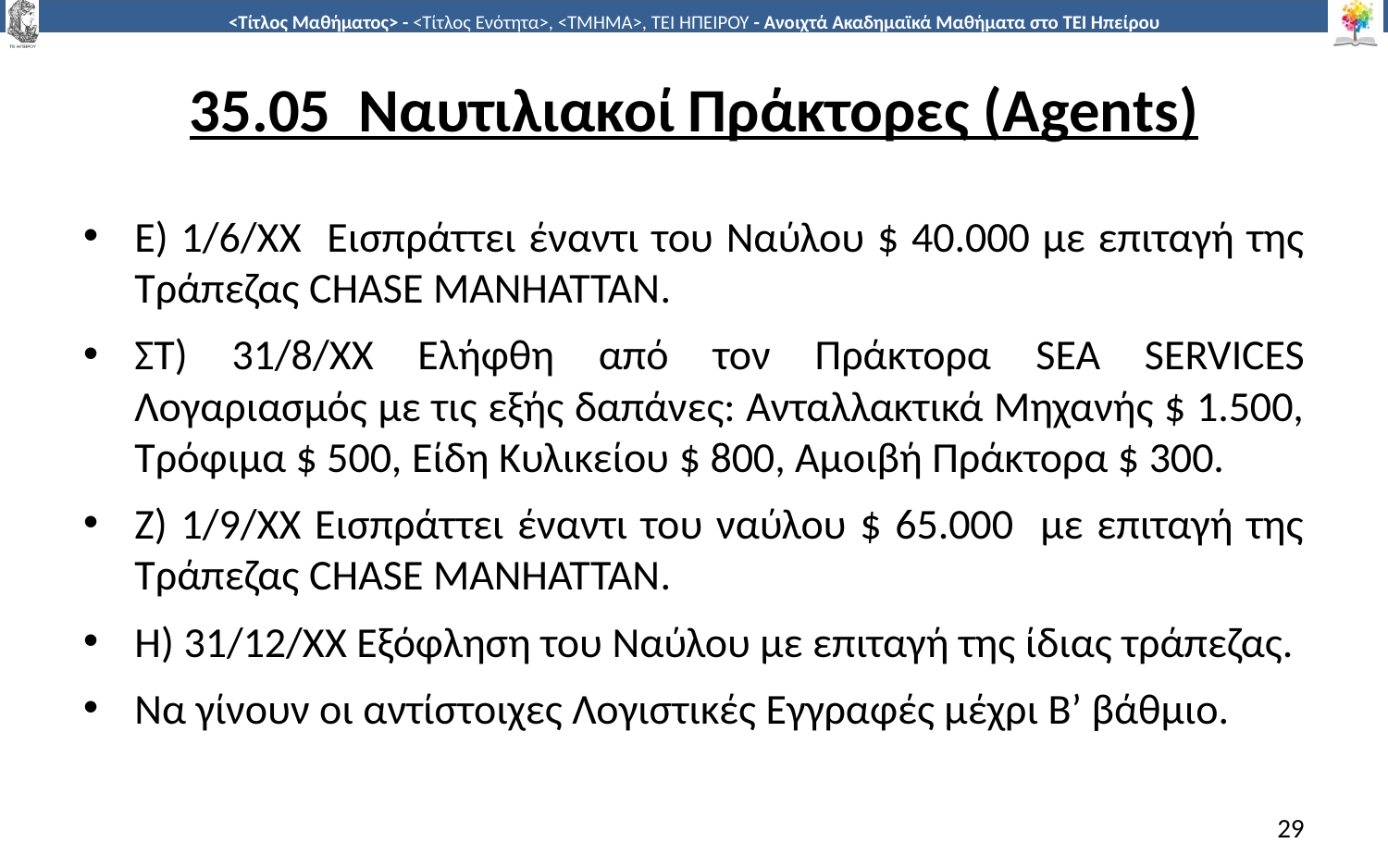

# 35.05  Ναυτιλιακοί Πράκτορες (Agents)
Ε) 1/6/ΧΧ  Εισπράττει έναντι του Ναύλου $ 40.000 με επιταγή της Τράπεζας CHASE MANHATTAN.
ΣΤ) 31/8/ΧΧ Ελήφθη από τον Πράκτορα SEA SERVICES Λογαριασμός με τις εξής δαπάνες: Ανταλλακτικά Μηχανής $ 1.500, Τρόφιμα $ 500, Είδη Κυλικείου $ 800, Αμοιβή Πράκτορα $ 300.
Ζ) 1/9/ΧΧ Εισπράττει έναντι του ναύλου $ 65.000  με επιταγή της Τράπεζας CHASE MANHATTAN.
Η) 31/12/ΧΧ Εξόφληση του Ναύλου με επιταγή της ίδιας τράπεζας.
Να γίνουν οι αντίστοιχες Λογιστικές Εγγραφές μέχρι Β’ βάθμιο.

29